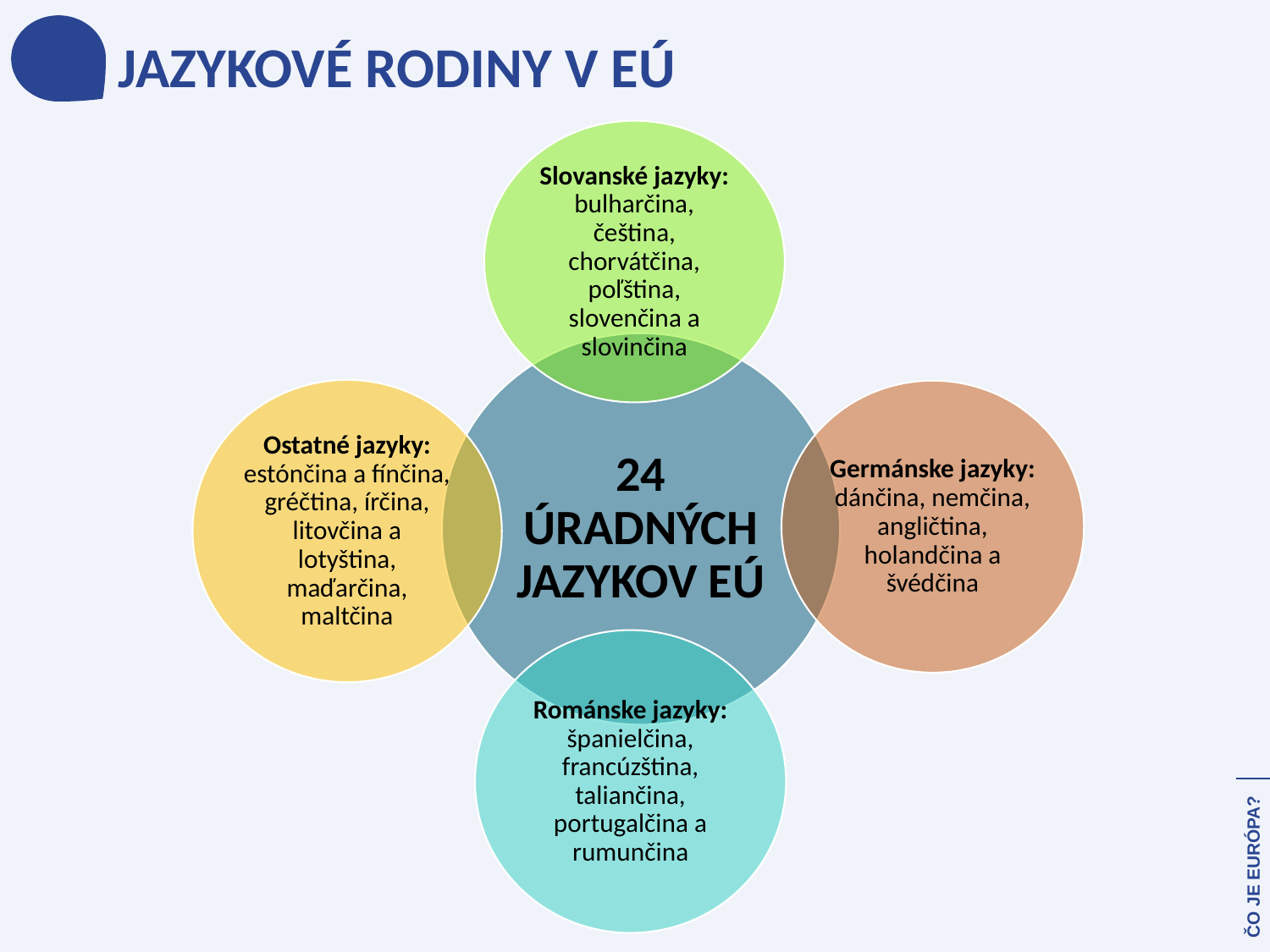

JAZYKOVÉ RODINY V EÚ
24 ÚRADNÝCH JAZYKOV EÚ
Slovanské jazyky: bulharčina, čeština, chorvátčina, poľština, slovenčina a slovinčina
Germánske jazyky: dánčina, nemčina, angličtina, holandčina a švédčina
Románske jazyky: španielčina, francúzština, taliančina, portugalčina a rumunčina
Ostatné jazyky: estónčina a fínčina, gréčtina, írčina, litovčina a lotyština, maďarčina, maltčina

ČO JE EURÓPA?